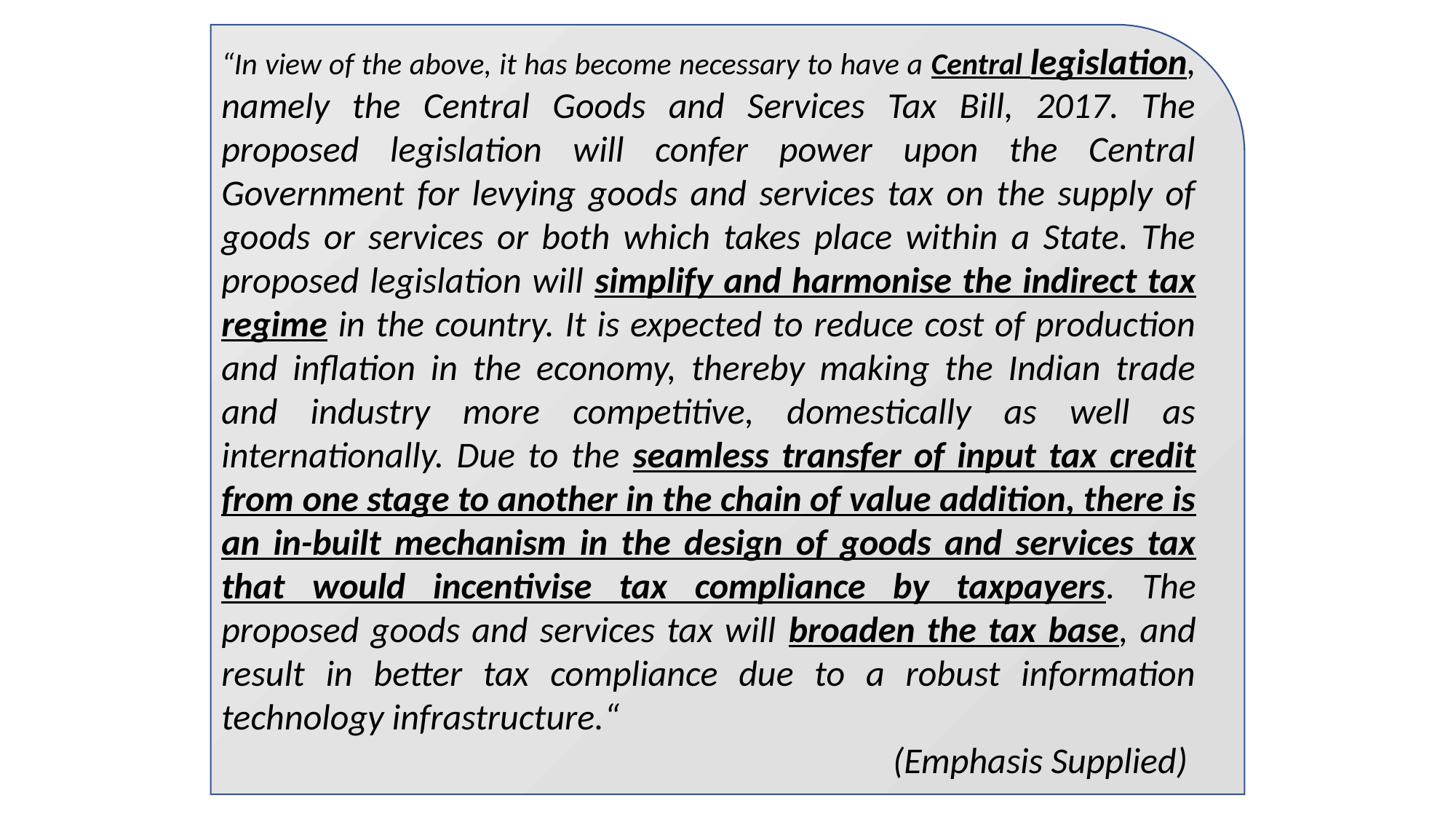

“In view of the above, it has become necessary to have a Central legislation, namely the Central Goods and Services Tax Bill, 2017. The proposed legislation will confer power upon the Central Government for levying goods and services tax on the supply of goods or services or both which takes place within a State. The proposed legislation will simplify and harmonise the indirect tax regime in the country. It is expected to reduce cost of production and inflation in the economy, thereby making the Indian trade and industry more competitive, domestically as well as internationally. Due to the seamless transfer of input tax credit from one stage to another in the chain of value addition, there is an in-built mechanism in the design of goods and services tax that would incentivise tax compliance by taxpayers. The proposed goods and services tax will broaden the tax base, and result in better tax compliance due to a robust information technology infrastructure.“
                                                                                  (Emphasis Supplied)